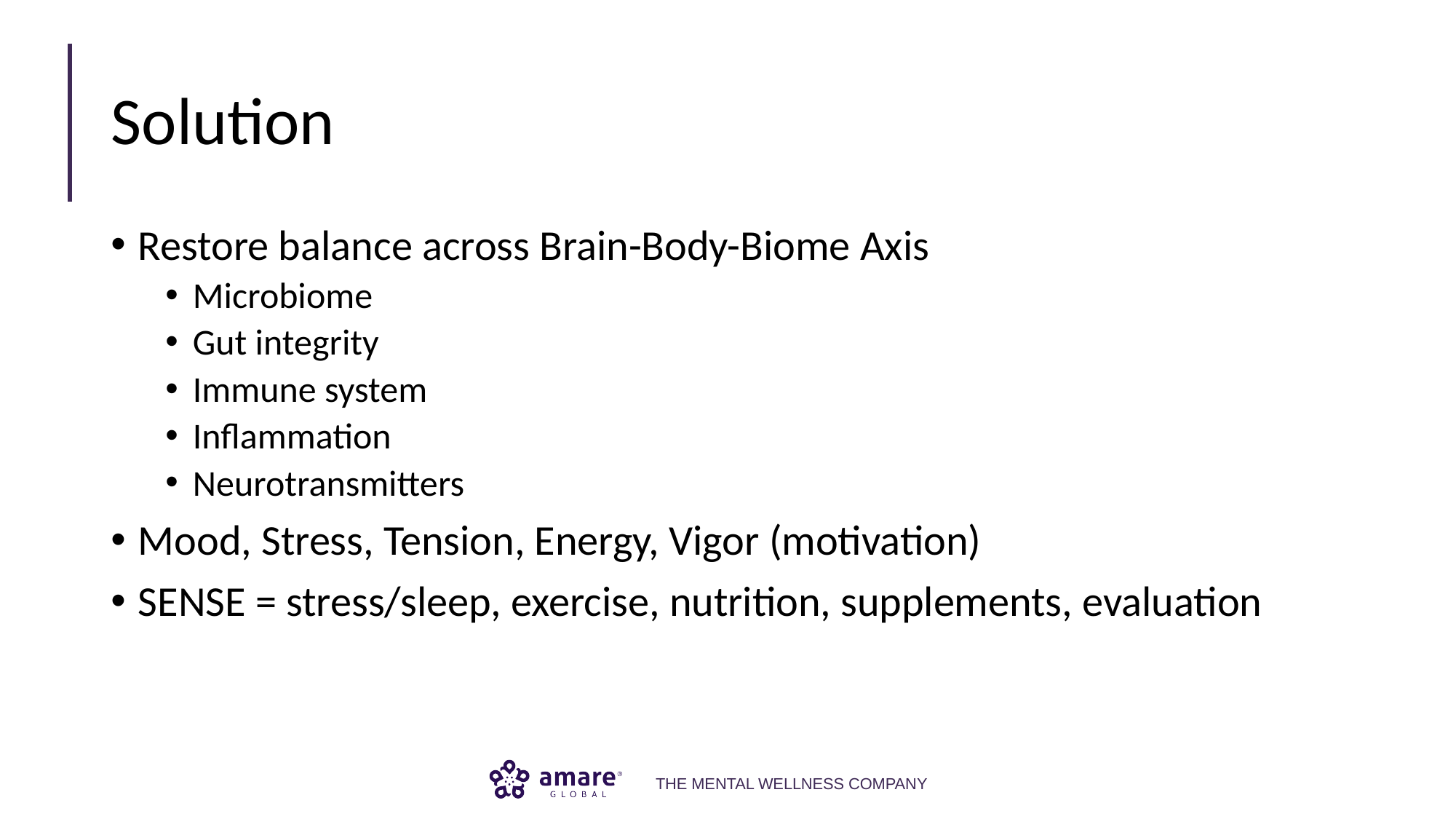

# Solution
Restore balance across Brain-Body-Biome Axis
Microbiome
Gut integrity
Immune system
Inflammation
Neurotransmitters
Mood, Stress, Tension, Energy, Vigor (motivation)
SENSE = stress/sleep, exercise, nutrition, supplements, evaluation